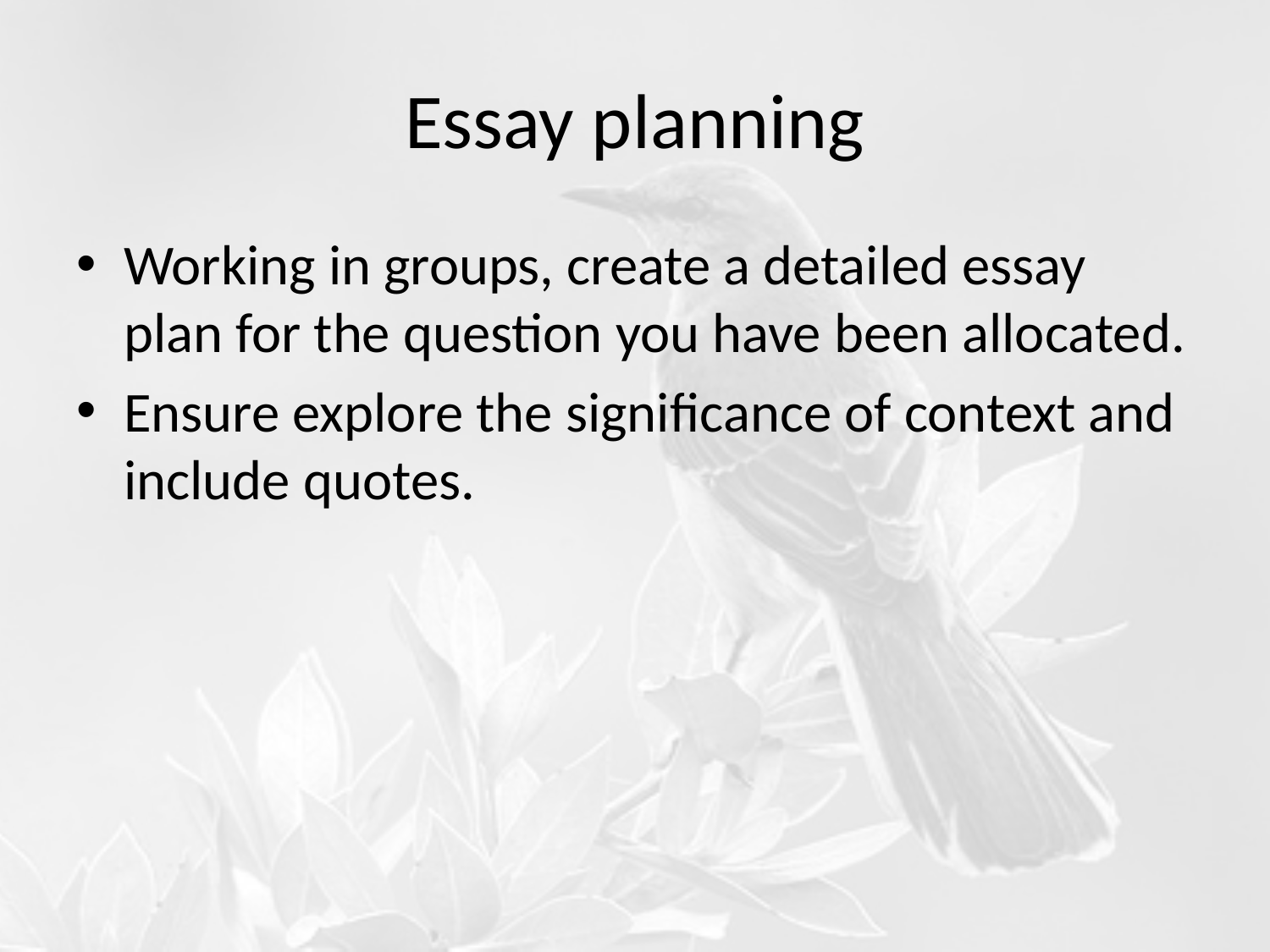

# Essay planning
Working in groups, create a detailed essay plan for the question you have been allocated.
Ensure explore the significance of context and include quotes.